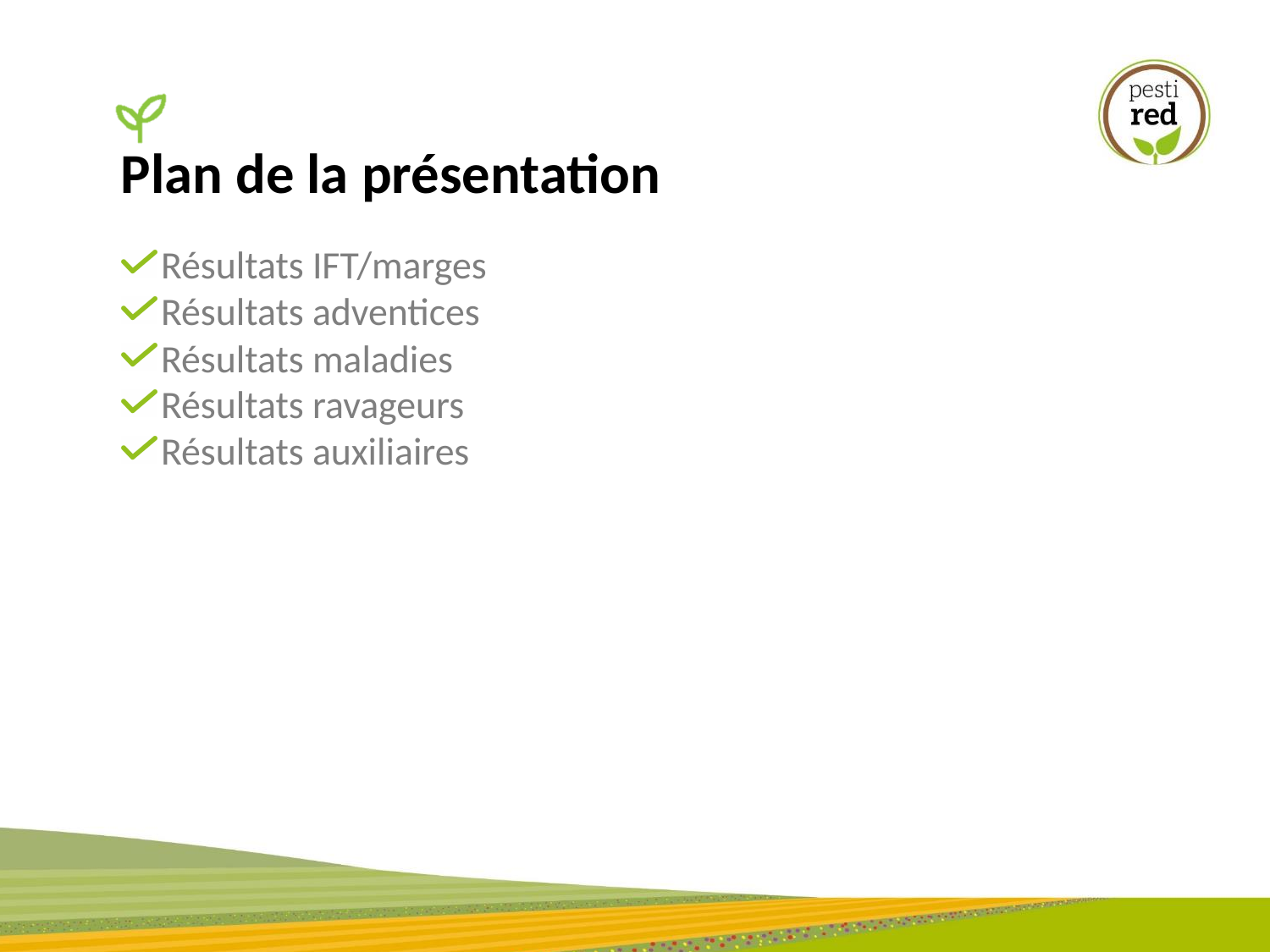

# Plan de la présentation
Résultats IFT/marges
Résultats adventices
Résultats maladies
Résultats ravageurs
Résultats auxiliaires